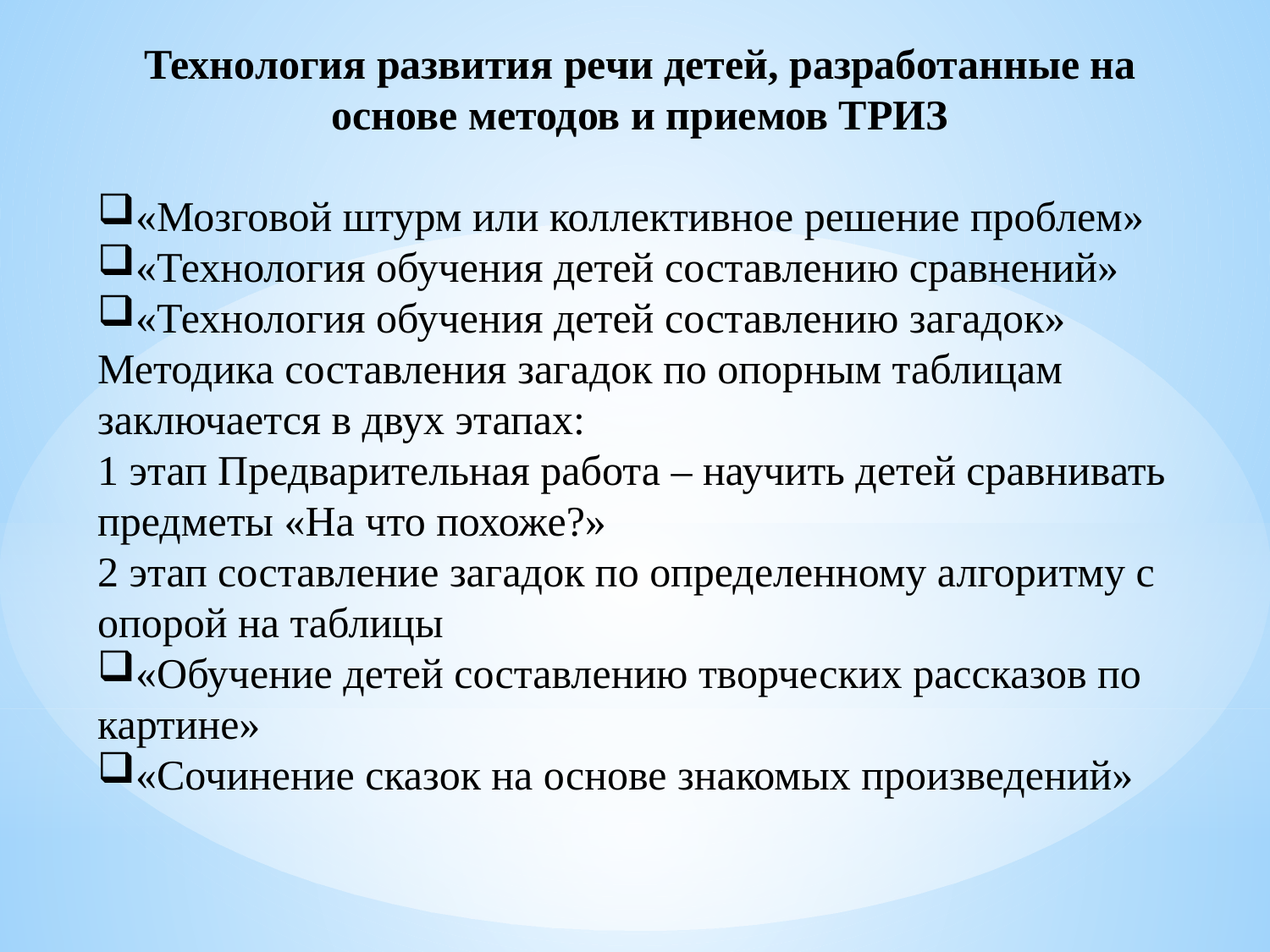

Технология развития речи детей, разработанные на основе методов и приемов ТРИЗ

«Мозговой штурм или коллективное решение проблем»
«Технология обучения детей составлению сравнений»
«Технология обучения детей составлению загадок»
Методика составления загадок по опорным таблицам заключается в двух этапах:
1 этап Предварительная работа – научить детей сравнивать предметы «На что похоже?»
2 этап составление загадок по определенному алгоритму с опорой на таблицы
«Обучение детей составлению творческих рассказов по картине»
«Сочинение сказок на основе знакомых произведений»